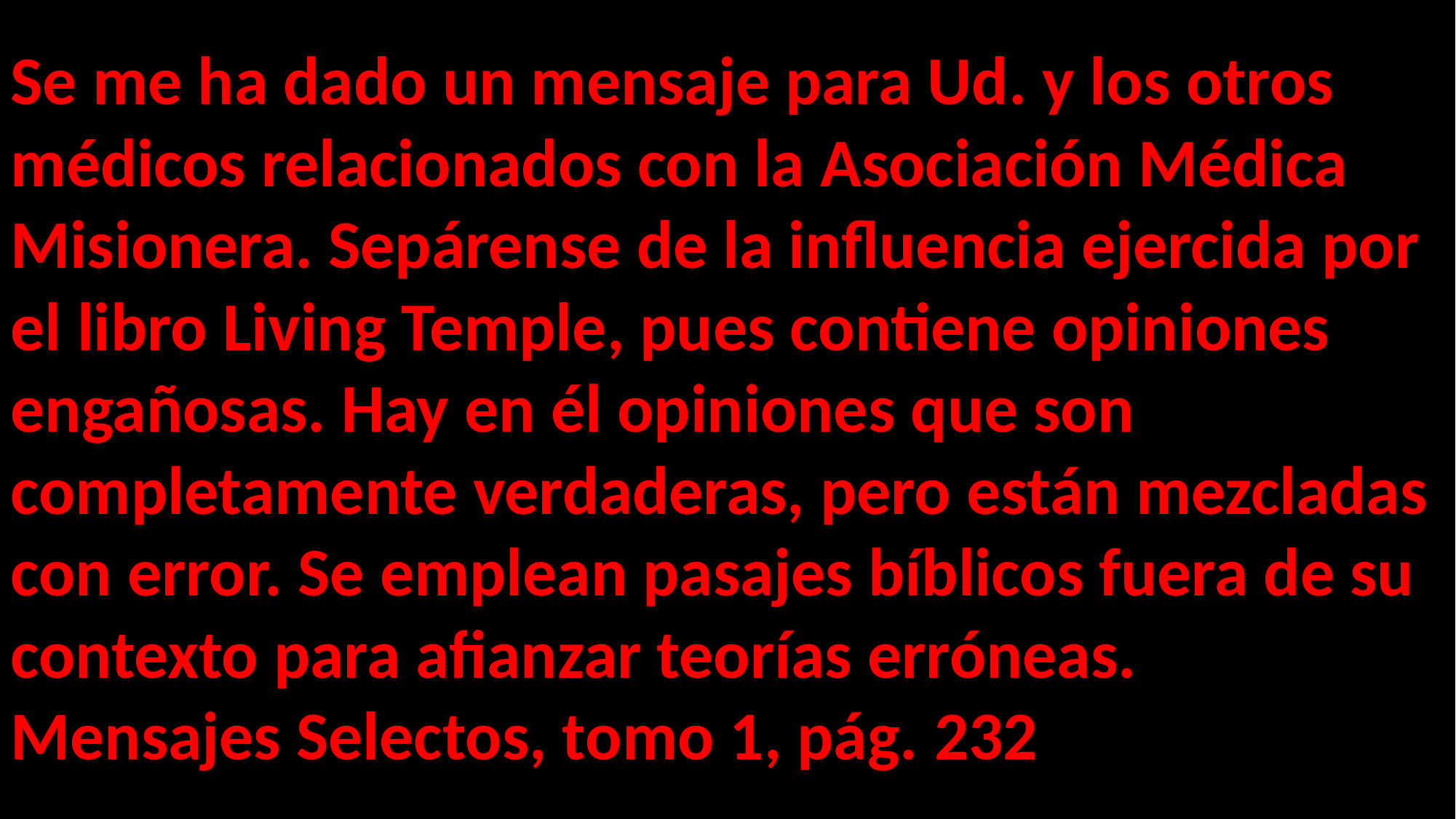

Se me ha dado un mensaje para Ud. y los otros médicos relacionados con la Asociación Médica Misionera. Sepárense de la influencia ejercida por el libro Living Temple, pues contiene opiniones engañosas. Hay en él opiniones que son completamente verdaderas, pero están mezcladas con error. Se emplean pasajes bíblicos fuera de su contexto para afianzar teorías erróneas.
Mensajes Selectos, tomo 1, pág. 232